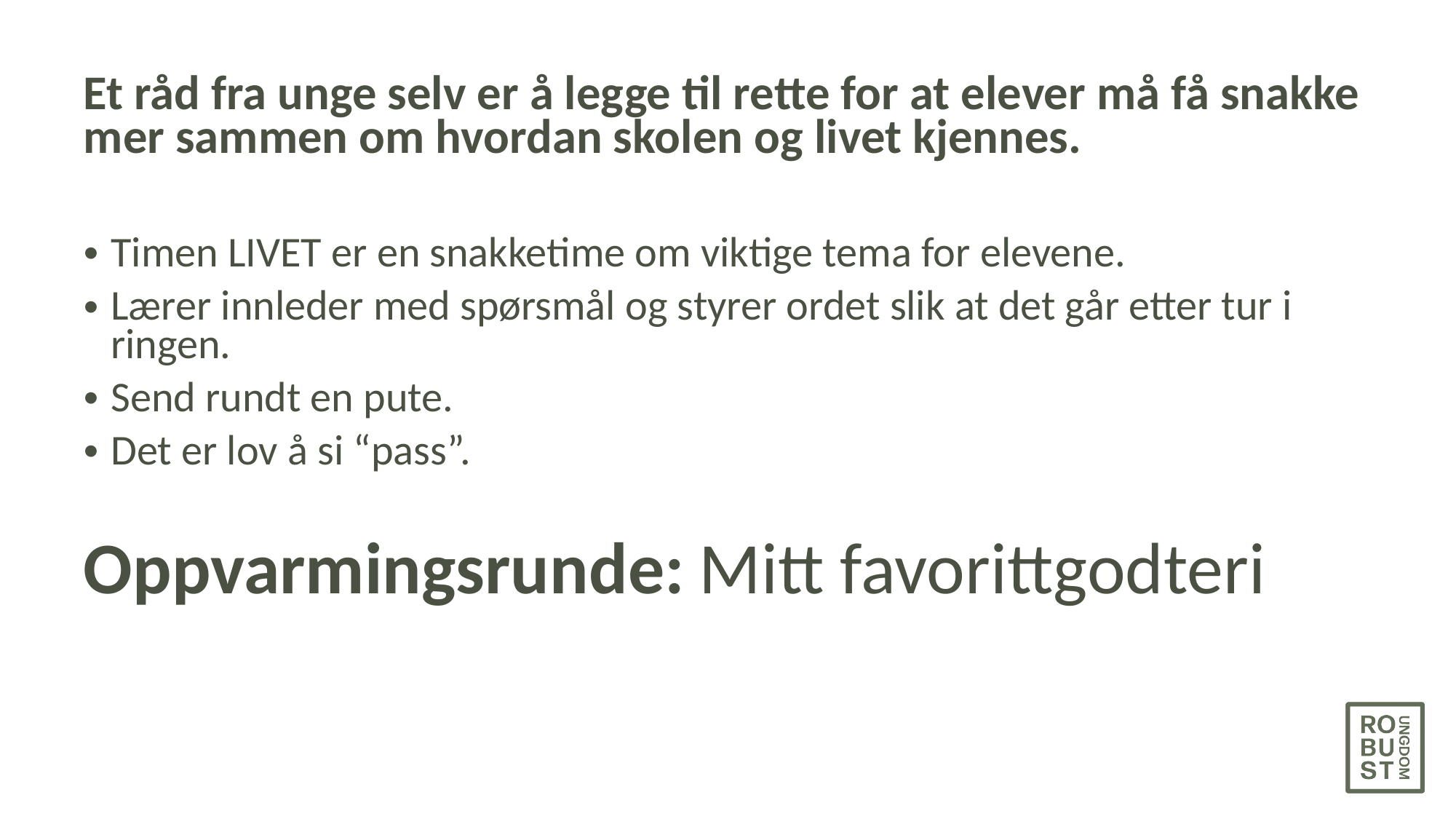

Et råd fra unge selv er å legge til rette for at elever må få snakke mer sammen om hvordan skolen og livet kjennes.

Timen LIVET er en snakketime om viktige tema for elevene.
Lærer innleder med spørsmål og styrer ordet slik at det går etter tur i ringen.
Send rundt en pute.
Det er lov å si “pass”.

Oppvarmingsrunde: Mitt favorittgodteri